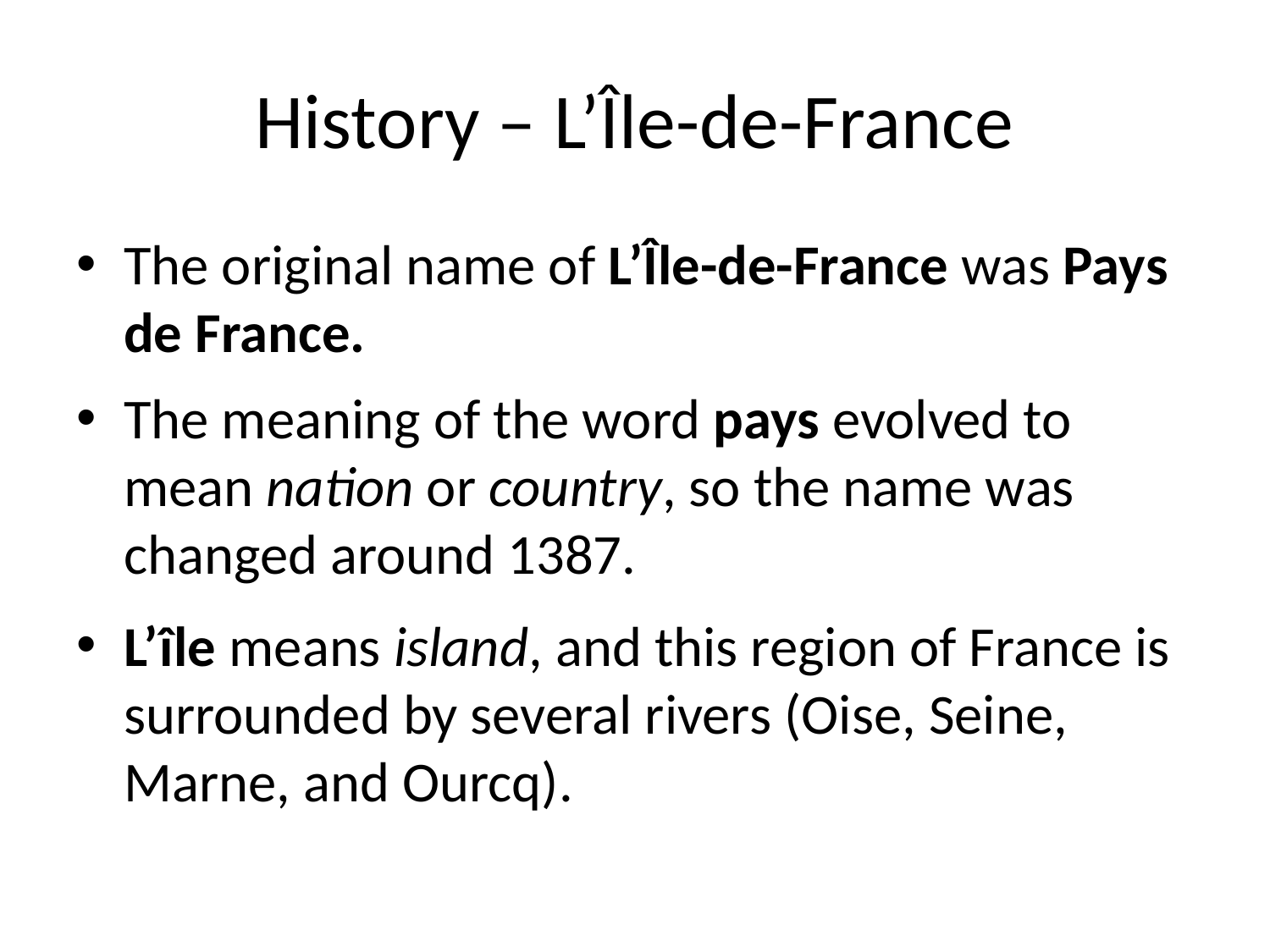

# History – L’Île-de-France
The original name of L’Île-de-France was Pays de France.
The meaning of the word pays evolved to mean nation or country, so the name was changed around 1387.
L’île means island, and this region of France is surrounded by several rivers (Oise, Seine, Marne, and Ourcq).